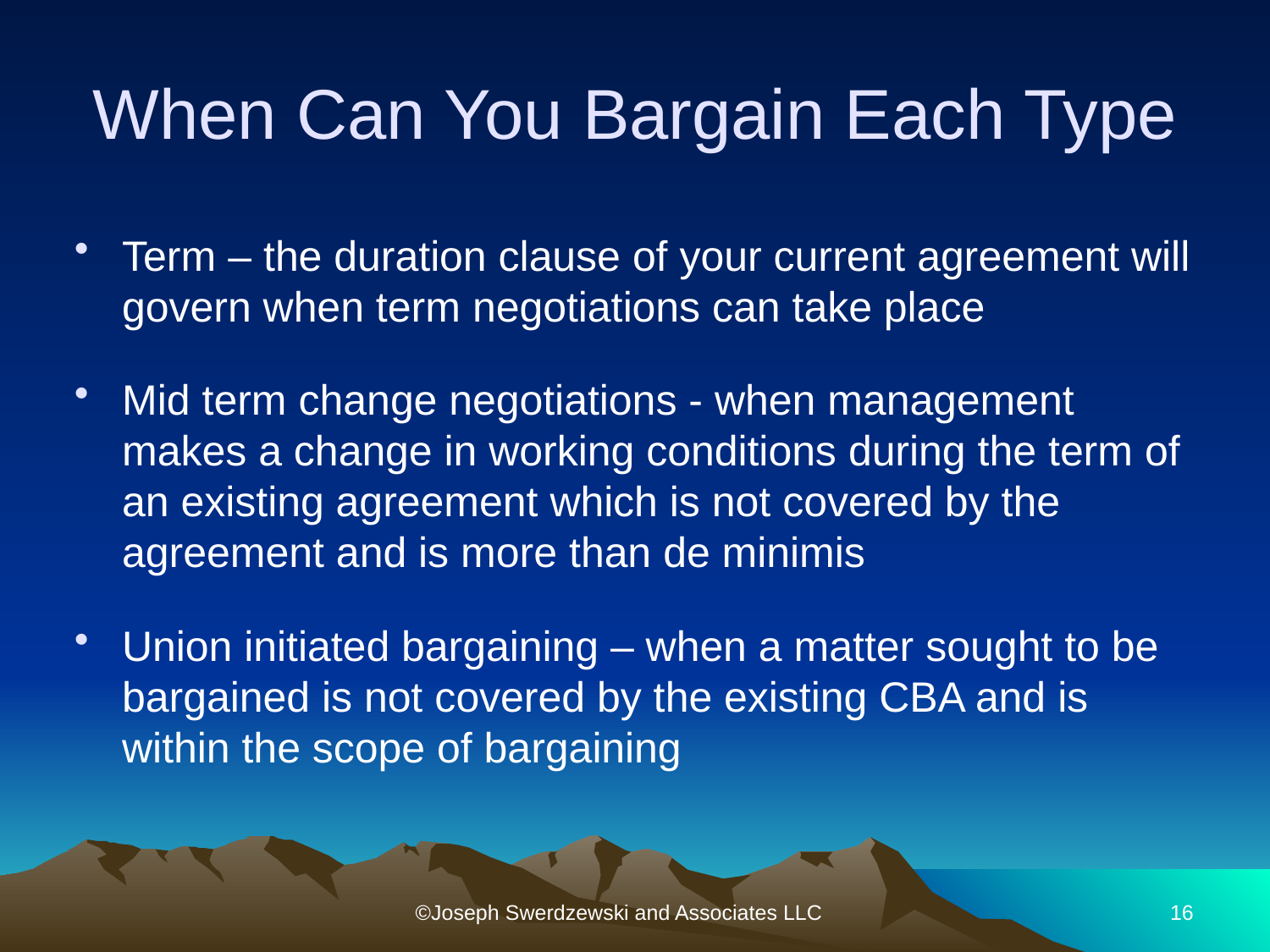

# When Can You Bargain Each Type
Term – the duration clause of your current agreement will govern when term negotiations can take place

Mid term change negotiations - when management makes a change in working conditions during the term of an existing agreement which is not covered by the agreement and is more than de minimis

Union initiated bargaining – when a matter sought to be bargained is not covered by the existing CBA and is within the scope of bargaining
©Joseph Swerdzewski and Associates LLC
16